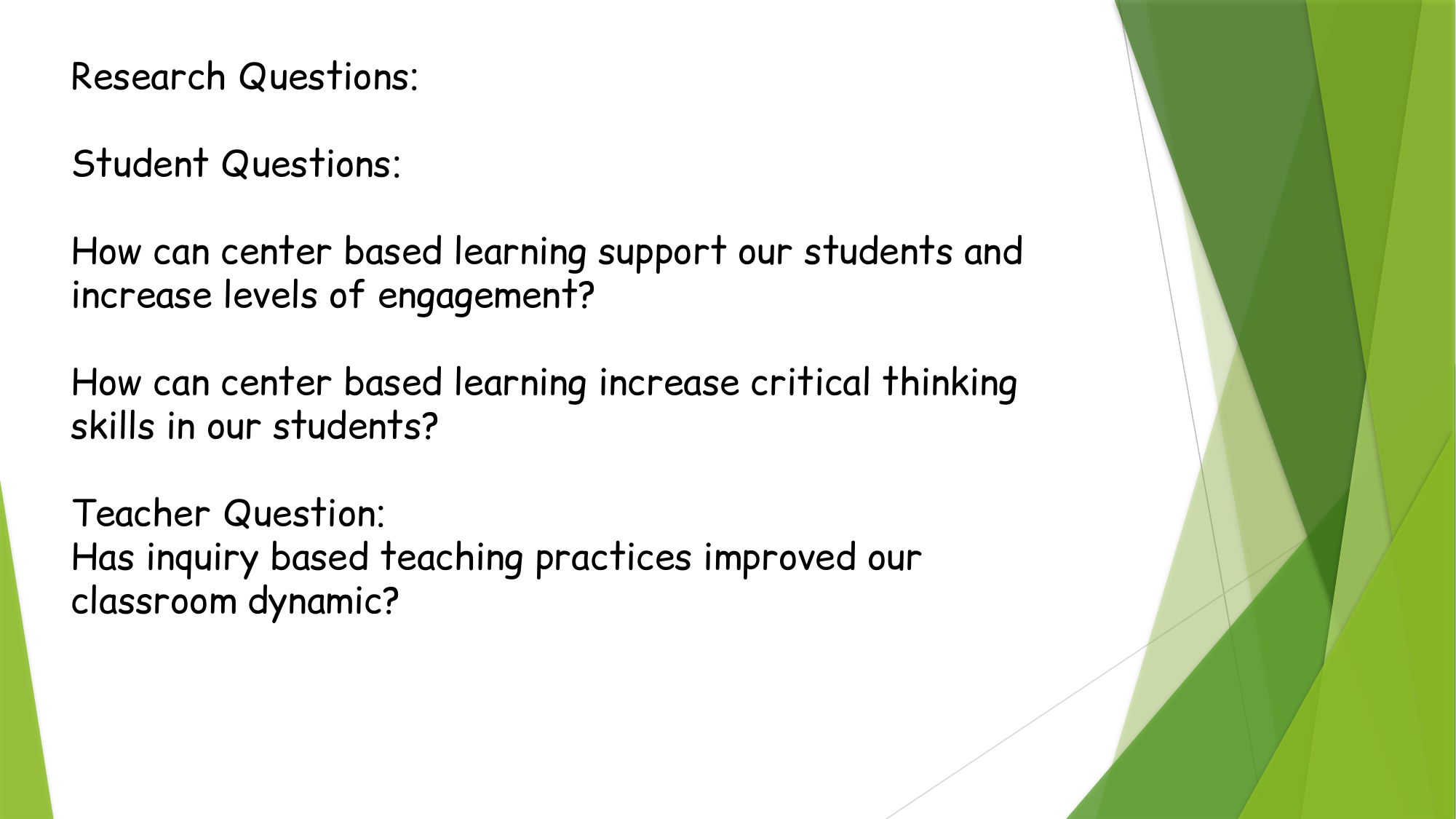

Research Questions:

Student Questions:

How can center based learning support our students and increase levels of engagement?

How can center based learning increase critical thinking skills in our students?

Teacher Question:
Has inquiry based teaching practices improved our classroom dynamic?